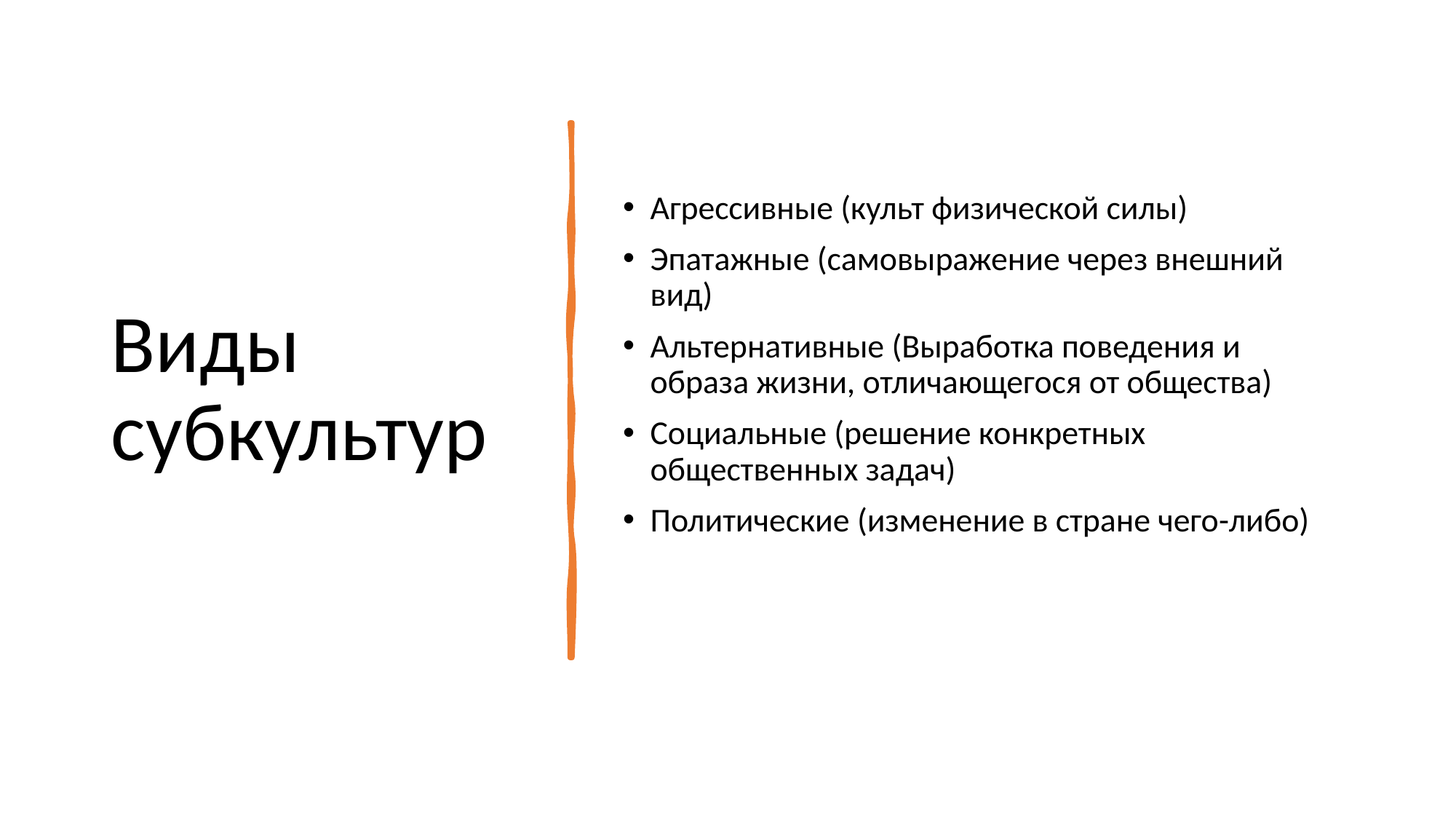

# Виды субкультур
Агрессивные (культ физической силы)
Эпатажные (самовыражение через внешний вид)
Альтернативные (Выработка поведения и образа жизни, отличающегося от общества)
Социальные (решение конкретных общественных задач)
Политические (изменение в стране чего-либо)